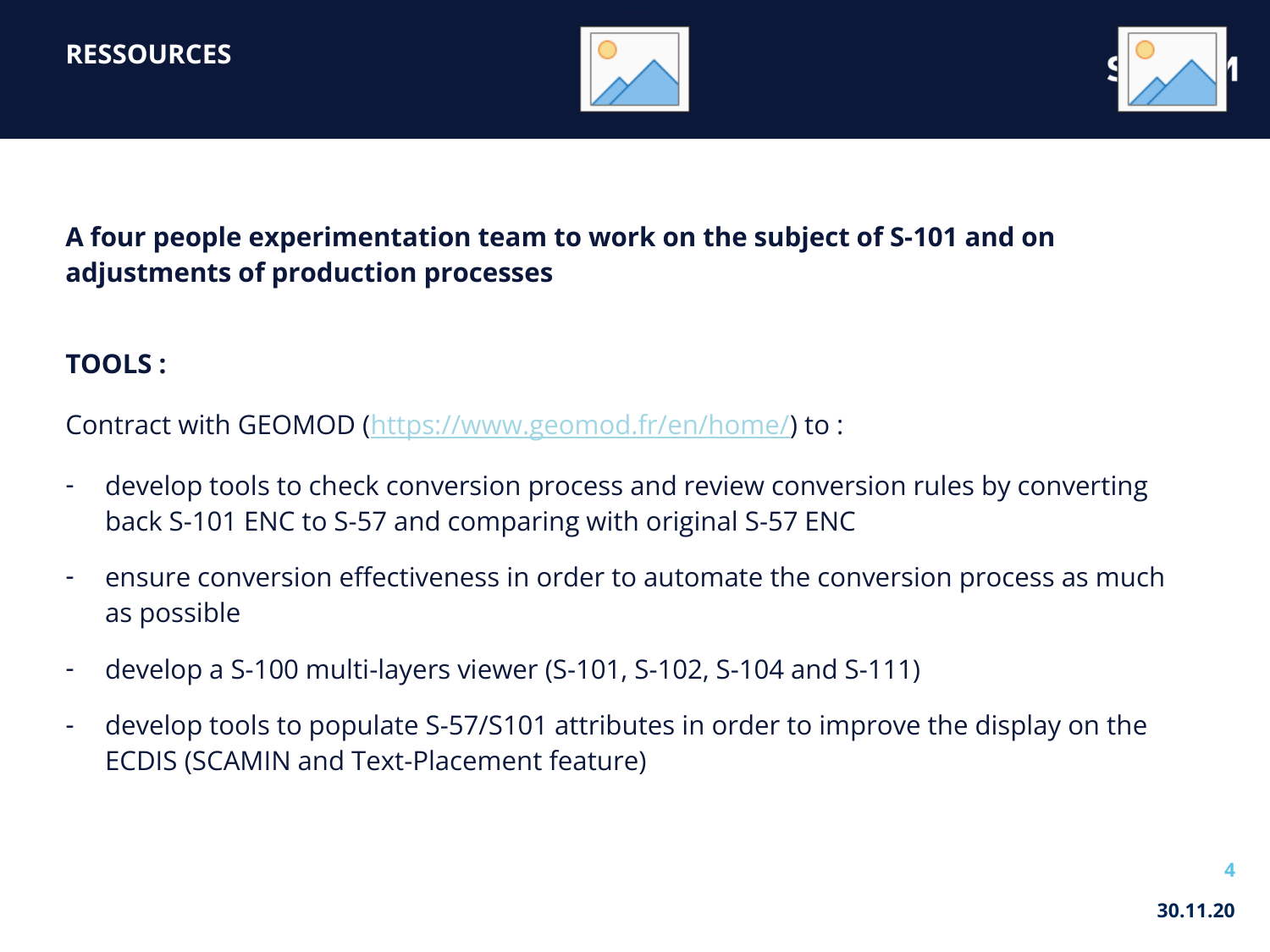

# Ressources

A four people experimentation team to work on the subject of S-101 and on adjustments of production processes

TOOLS :
Contract with GEOMOD (https://www.geomod.fr/en/home/) to :
develop tools to check conversion process and review conversion rules by converting back S-101 ENC to S-57 and comparing with original S-57 ENC
ensure conversion effectiveness in order to automate the conversion process as much as possible
develop a S-100 multi-layers viewer (S-101, S-102, S-104 and S-111)
develop tools to populate S-57/S101 attributes in order to improve the display on the ECDIS (SCAMIN and Text-Placement feature)

4
30.11.20